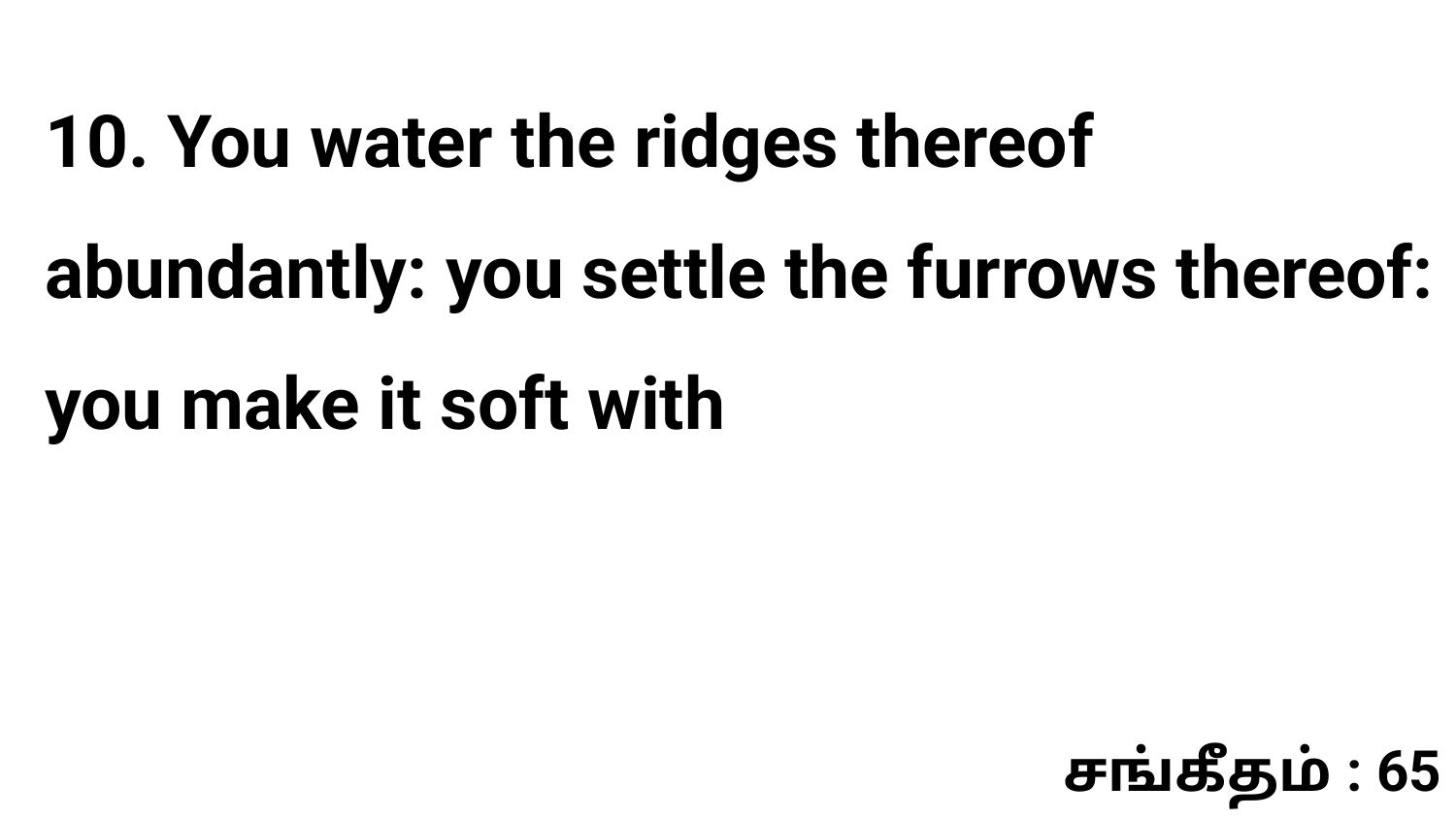

10. You water the ridges thereof abundantly: you settle the furrows thereof: you make it soft with
சங்கீதம் : 65